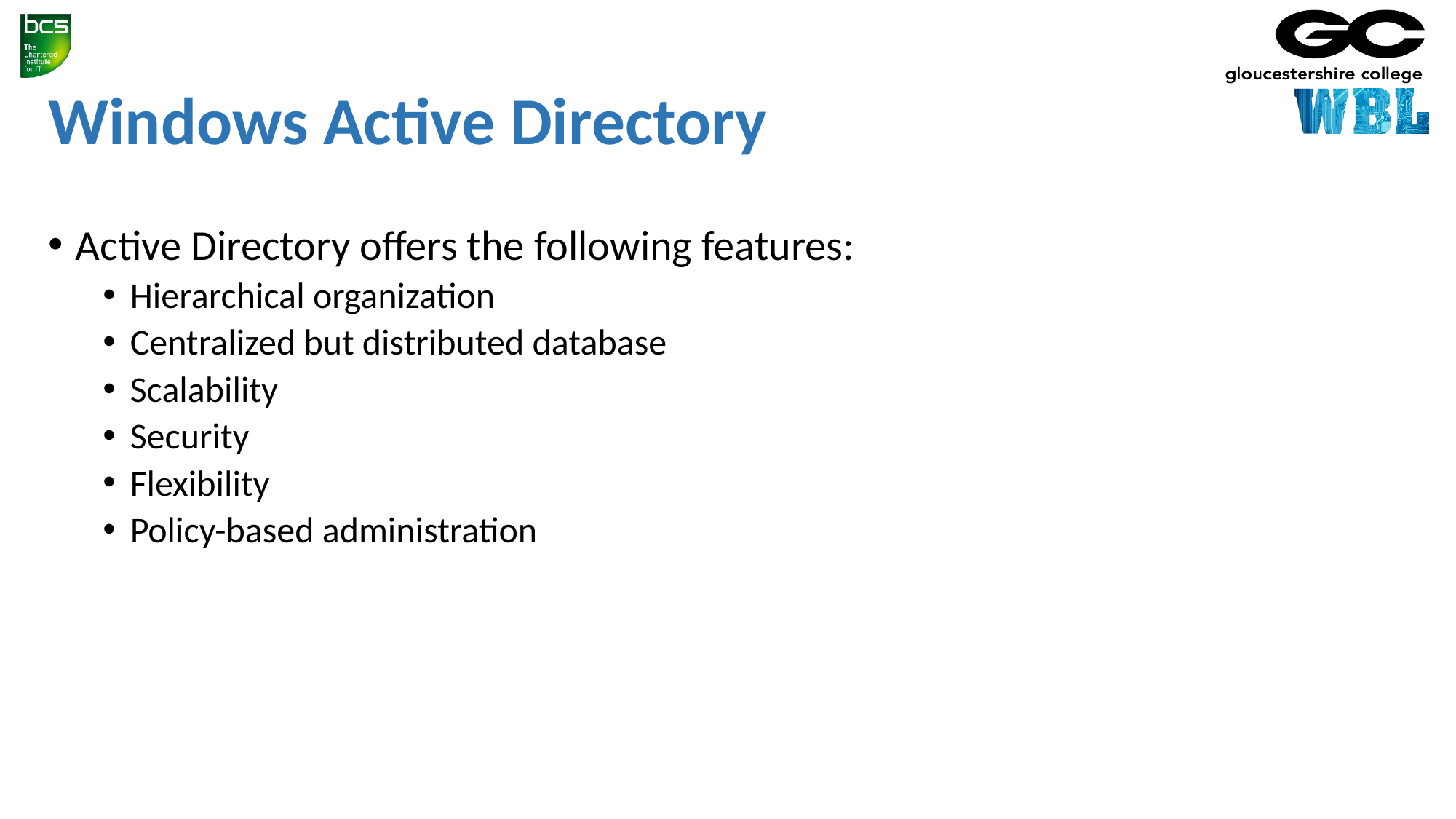

# Windows Active Directory
Active Directory offers the following features:
Hierarchical organization
Centralized but distributed database
Scalability
Security
Flexibility
Policy-based administration